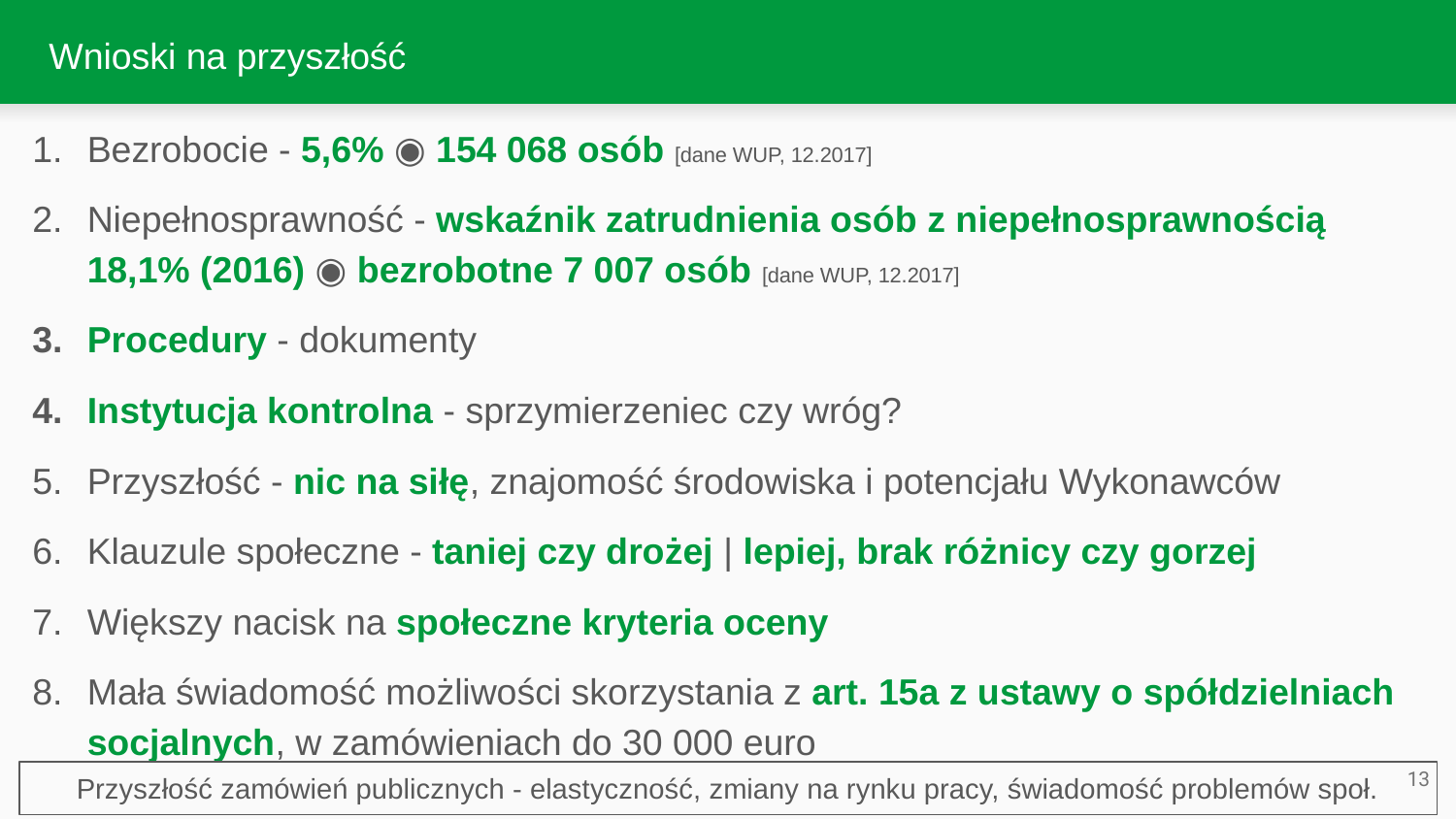

Wnioski na przyszłość

Bezrobocie - 5,6% ◉ 154 068 osób [dane WUP, 12.2017]
Niepełnosprawność - wskaźnik zatrudnienia osób z niepełnosprawnością 18,1% (2016) ◉ bezrobotne 7 007 osób [dane WUP, 12.2017]
Procedury - dokumenty
Instytucja kontrolna - sprzymierzeniec czy wróg?
Przyszłość - nic na siłę, znajomość środowiska i potencjału Wykonawców
Klauzule społeczne - taniej czy drożej | lepiej, brak różnicy czy gorzej
Większy nacisk na społeczne kryteria oceny
Mała świadomość możliwości skorzystania z art. 15a z ustawy o spółdzielniach socjalnych, w zamówieniach do 30 000 euro
13
Przyszłość zamówień publicznych - elastyczność, zmiany na rynku pracy, świadomość problemów społ.